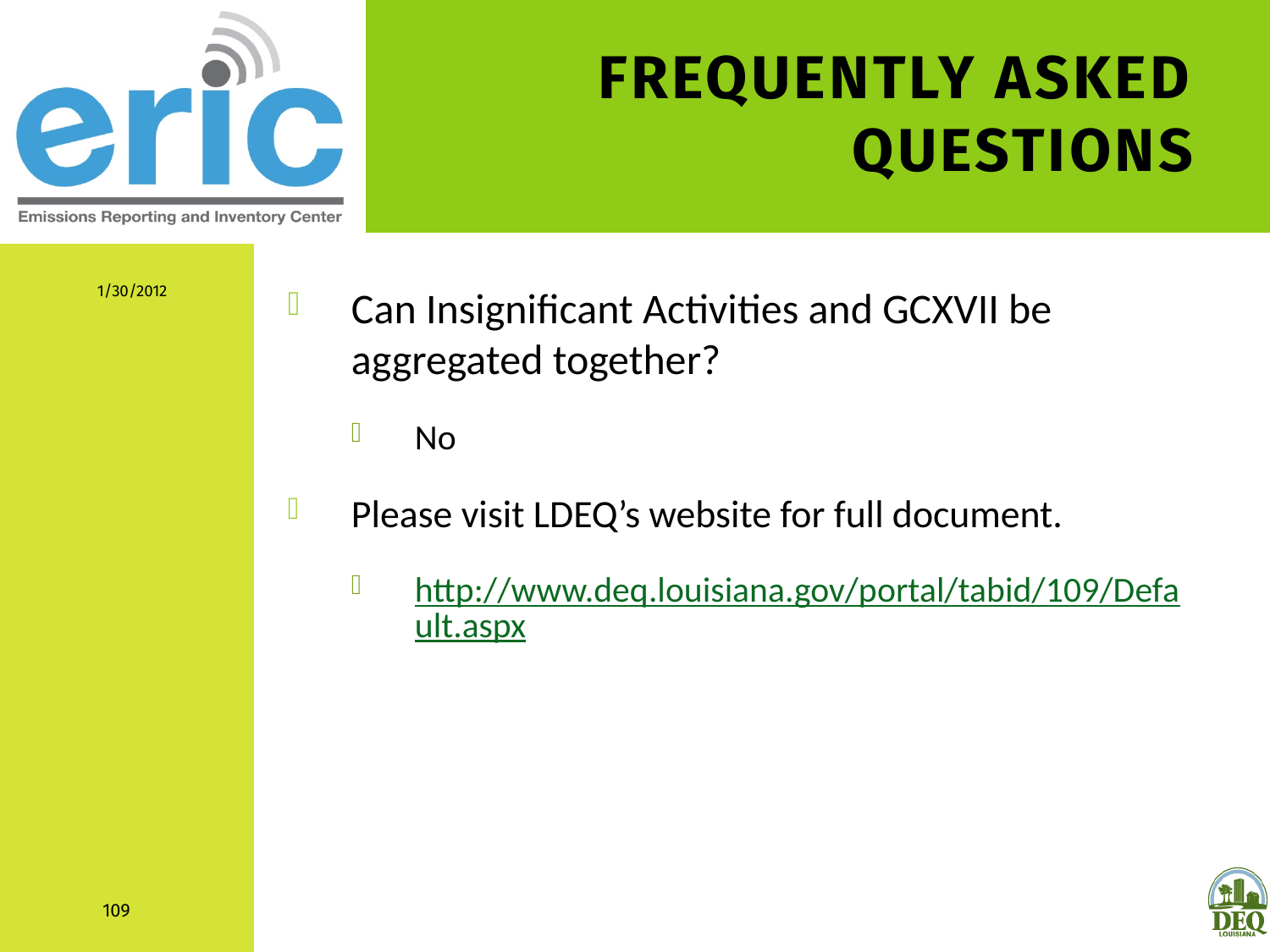

# Frequently Asked Questions
1/30/2012
Can Insignificant Activities and GCXVII be aggregated together?
No
Please visit LDEQ’s website for full document.
http://www.deq.louisiana.gov/portal/tabid/109/Default.aspx

109